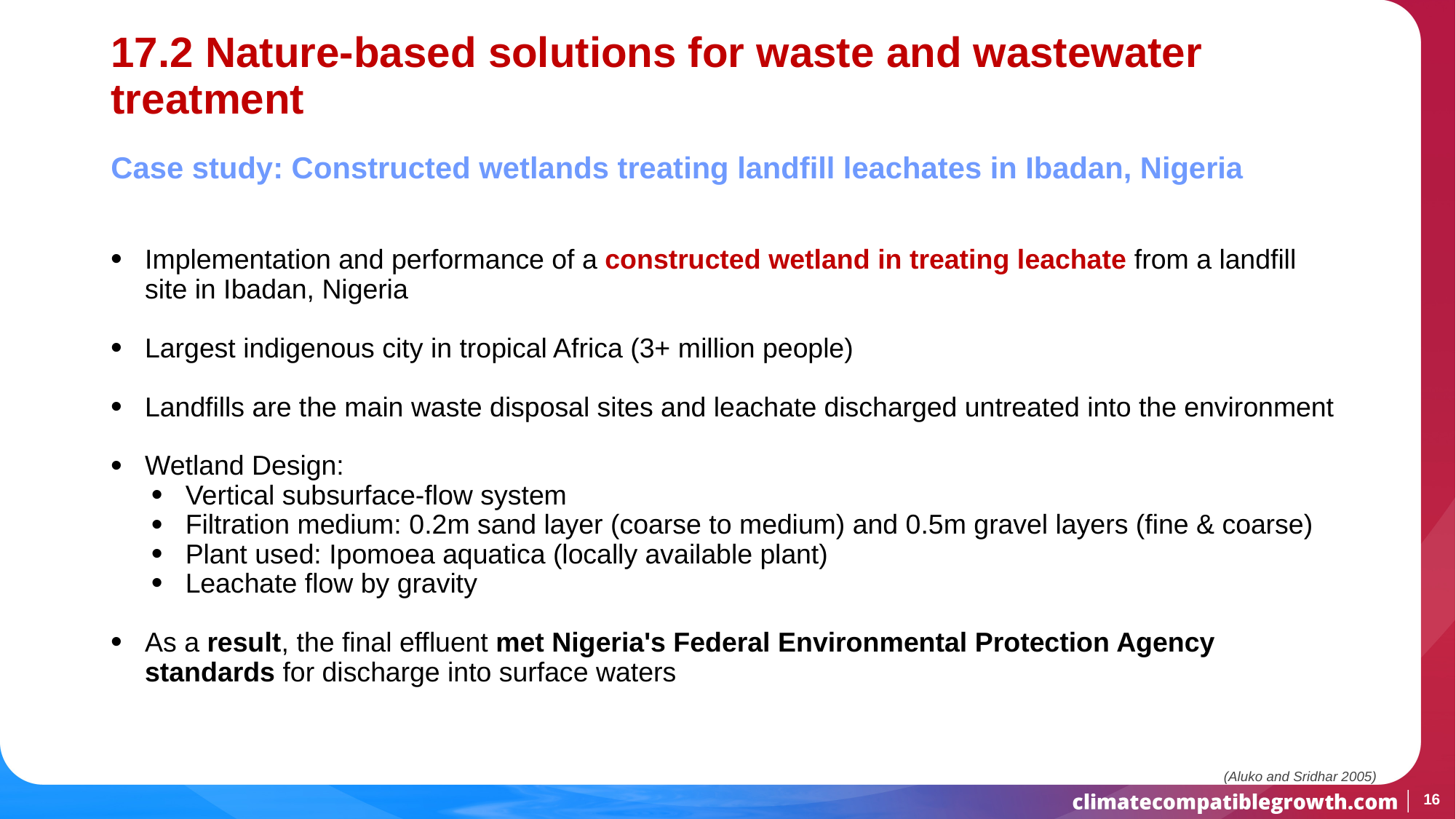

# 17.2 Nature-based solutions for waste and wastewater treatment
Case study: Constructed wetlands treating landfill leachates in Ibadan, Nigeria

Implementation and performance of a constructed wetland in treating leachate from a landfill site in Ibadan, Nigeria

Largest indigenous city in tropical Africa (3+ million people)

Landfills are the main waste disposal sites and leachate discharged untreated into the environment

Wetland Design:
Vertical subsurface-flow system
Filtration medium: 0.2m sand layer (coarse to medium) and 0.5m gravel layers (fine & coarse)
Plant used: Ipomoea aquatica (locally available plant)
Leachate flow by gravity

As a result, the final effluent met Nigeria's Federal Environmental Protection Agency standards for discharge into surface waters
(Aluko and Sridhar 2005)
16